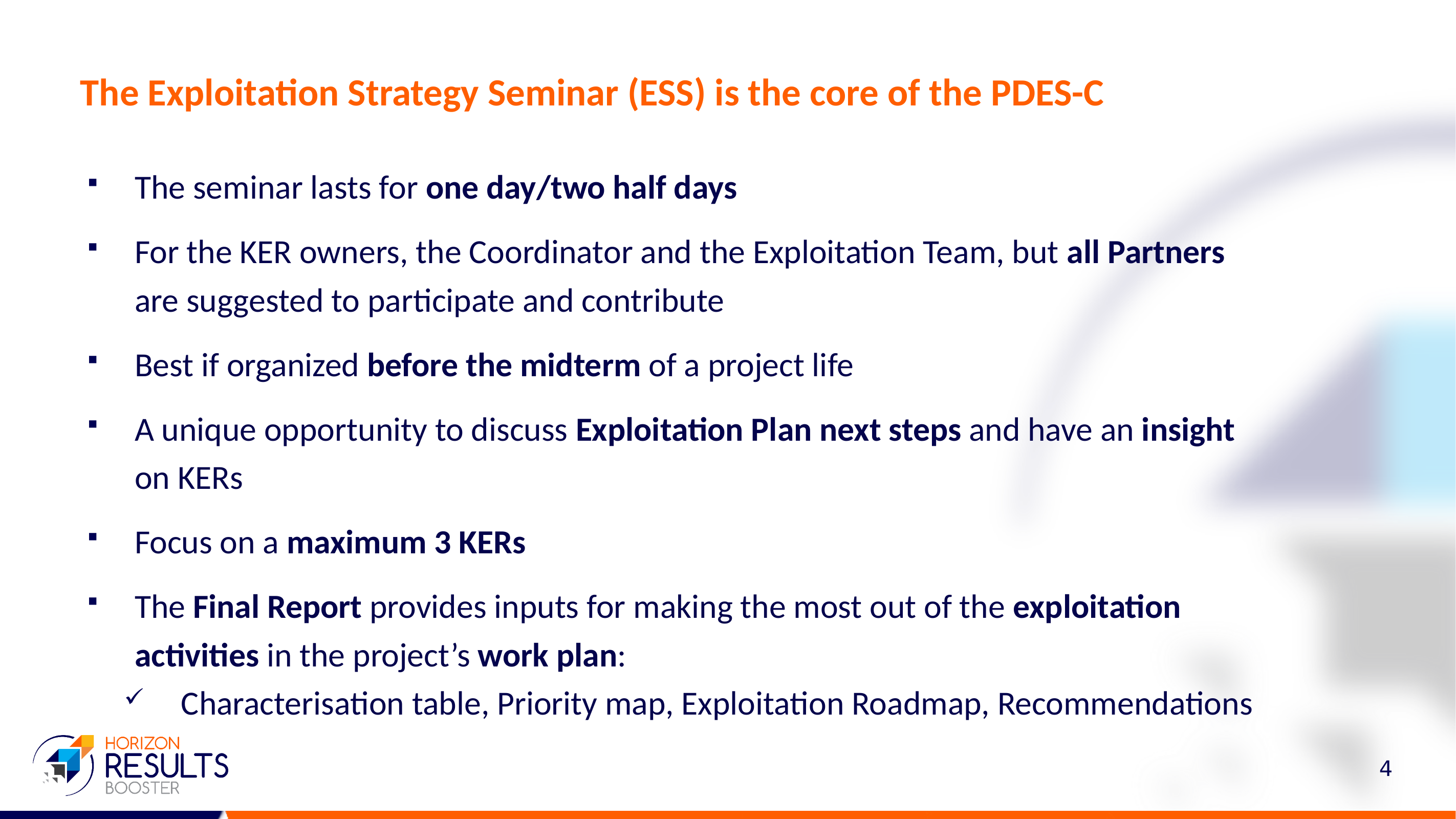

# The Exploitation Strategy Seminar (ESS) is the core of the PDES-C
The seminar lasts for one day/two half days
For the KER owners, the Coordinator and the Exploitation Team, but all Partners are suggested to participate and contribute
Best if organized before the midterm of a project life
A unique opportunity to discuss Exploitation Plan next steps and have an insight on KERs
Focus on a maximum 3 KERs
The Final Report provides inputs for making the most out of the exploitation activities in the project’s work plan:
Characterisation table, Priority map, Exploitation Roadmap, Recommendations
4